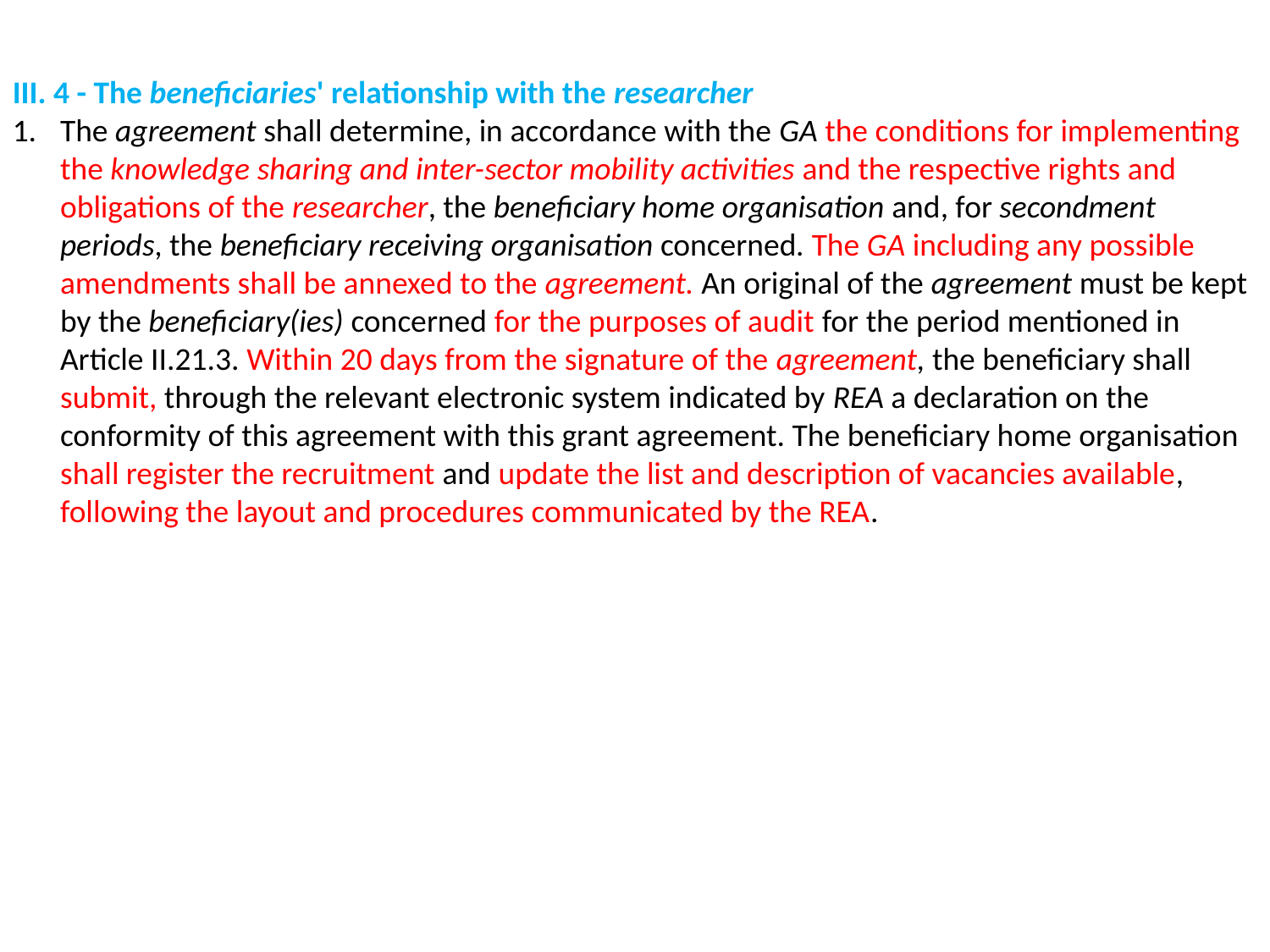

III. 4 - The beneficiaries' relationship with the researcher
The agreement shall determine, in accordance with the GA the conditions for implementing the knowledge sharing and inter-sector mobility activities and the respective rights and obligations of the researcher, the beneficiary home organisation and, for secondment periods, the beneficiary receiving organisation concerned. The GA including any possible amendments shall be annexed to the agreement. An original of the agreement must be kept by the beneficiary(ies) concerned for the purposes of audit for the period mentioned in Article II.21.3. Within 20 days from the signature of the agreement, the beneficiary shall submit, through the relevant electronic system indicated by REA a declaration on the conformity of this agreement with this grant agreement. The beneficiary home organisation shall register the recruitment and update the list and description of vacancies available, following the layout and procedures communicated by the REA.